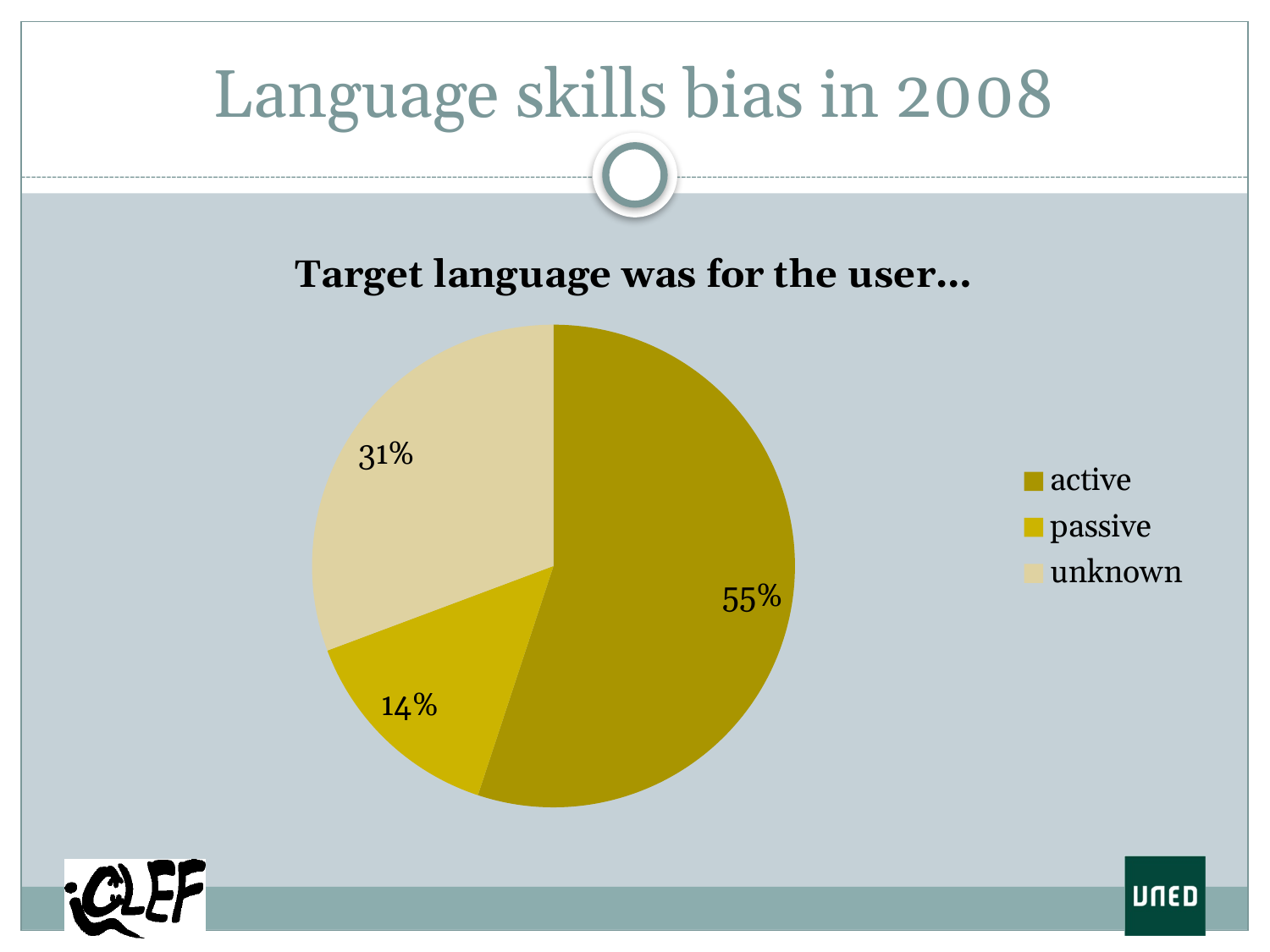

# Language skills bias in 2008

### Chart:

| Category | Target language was for the user… |
|---|---|
| active | 2809.0 |
| passive | 726.0 |
| unknown | 1566.0 |